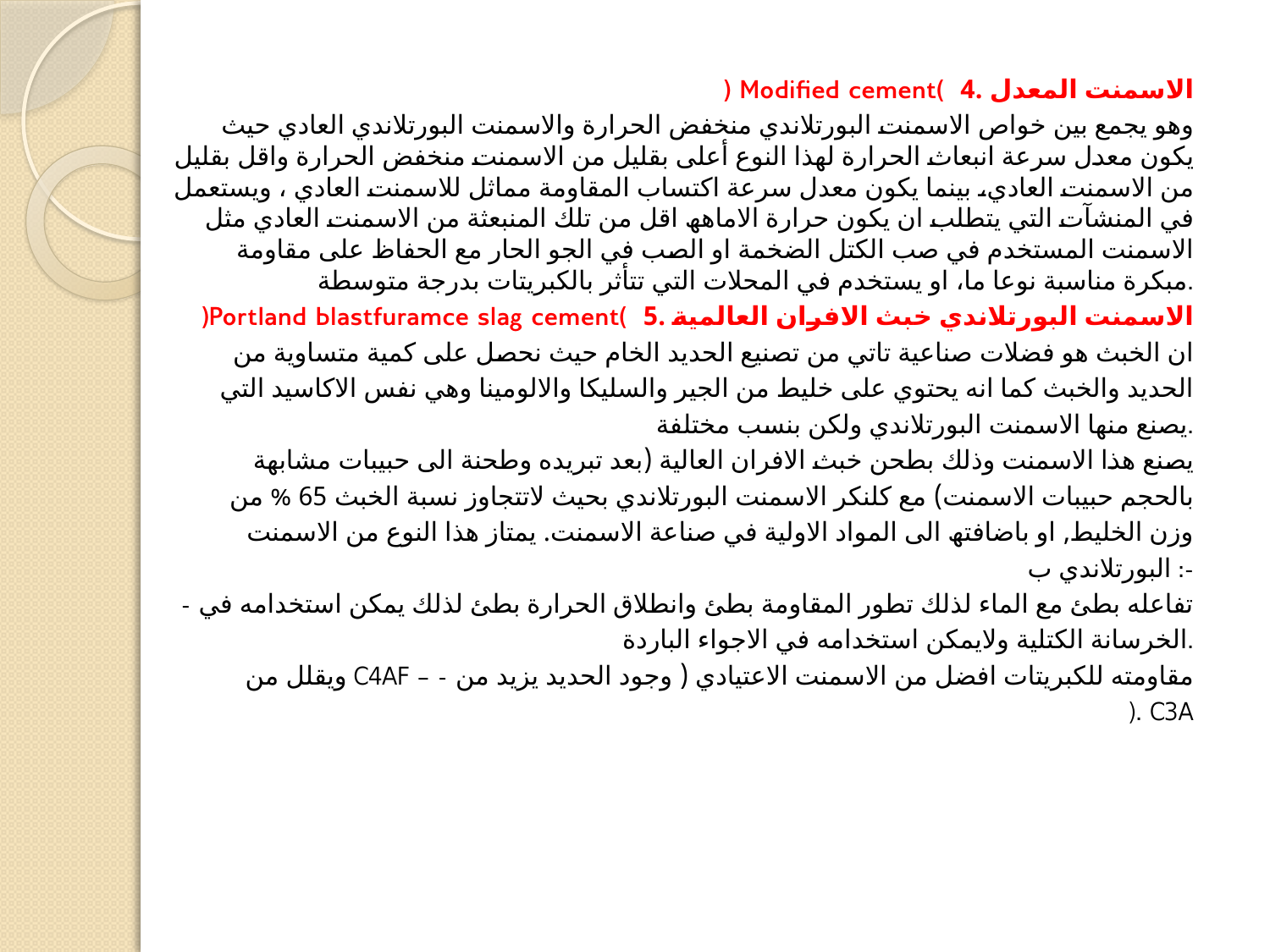

) Modified cement(  الاسمنت المعدل .4
وھو یجمع بین خواص الاسمنت البورتلاندي منخفض الحرارة والاسمنت البورتلاندي العادي حیث یكون معدل سرعة انبعاث الحرارة لھذا النوع أعلى بقلیل من الاسمنت منخفض الحرارة واقل بقلیل من الاسمنت العادي، بینما یكون معدل سرعة اكتساب المقاومة مماثل للاسمنت العادي ، ویستعمل في المنشآت التي یتطلب ان یكون حرارة الاماھھ اقل من تلك المنبعثة من الاسمنت العادي مثل الاسمنت المستخدم في صب الكتل الضخمة او الصب في الجو الحار مع الحفاظ على مقاومة مبكرة مناسبة نوعا ما، او یستخدم في المحلات التي تتأثر بالكبریتات بدرجة متوسطة.
)Portland blastfuramce slag cement(  الاسمنت البورتلاندي خبث الافران العالمیة .5
ان الخبث ھو فضلات صناعیة تاتي من تصنیع الحدید الخام حیث نحصل على كمیة متساویة من
الحدید والخبث كما انه یحتوي على خلیط من الجیر والسلیكا والالومینا وھي نفس الاكاسید التي
یصنع منھا الاسمنت البورتلاندي ولكن بنسب مختلفة.
یصنع ھذا الاسمنت وذلك بطحن خبث الافران العالیة (بعد تبریده وطحنة الى حبیبات مشابھة
بالحجم حبیبات الاسمنت) مع كلنكر الاسمنت البورتلاندي بحیث لاتتجاوز نسبة الخبث 65 % من
وزن الخلیط, او باضافتھ الى المواد الاولیة في صناعة الاسمنت. یمتاز ھذا النوع من الاسمنت
البورتلاندي ب :-
- تفاعله بطئ مع الماء لذلك تطور المقاومة بطئ وانطلاق الحرارة بطئ لذلك یمكن استخدامه في
الخرسانة الكتلیة ولایمكن استخدامه في الاجواء الباردة.
ویقلل من C4AF – - مقاومته للكبریتات افضل من الاسمنت الاعتیادي ( وجود الحدید یزید من
). C3A